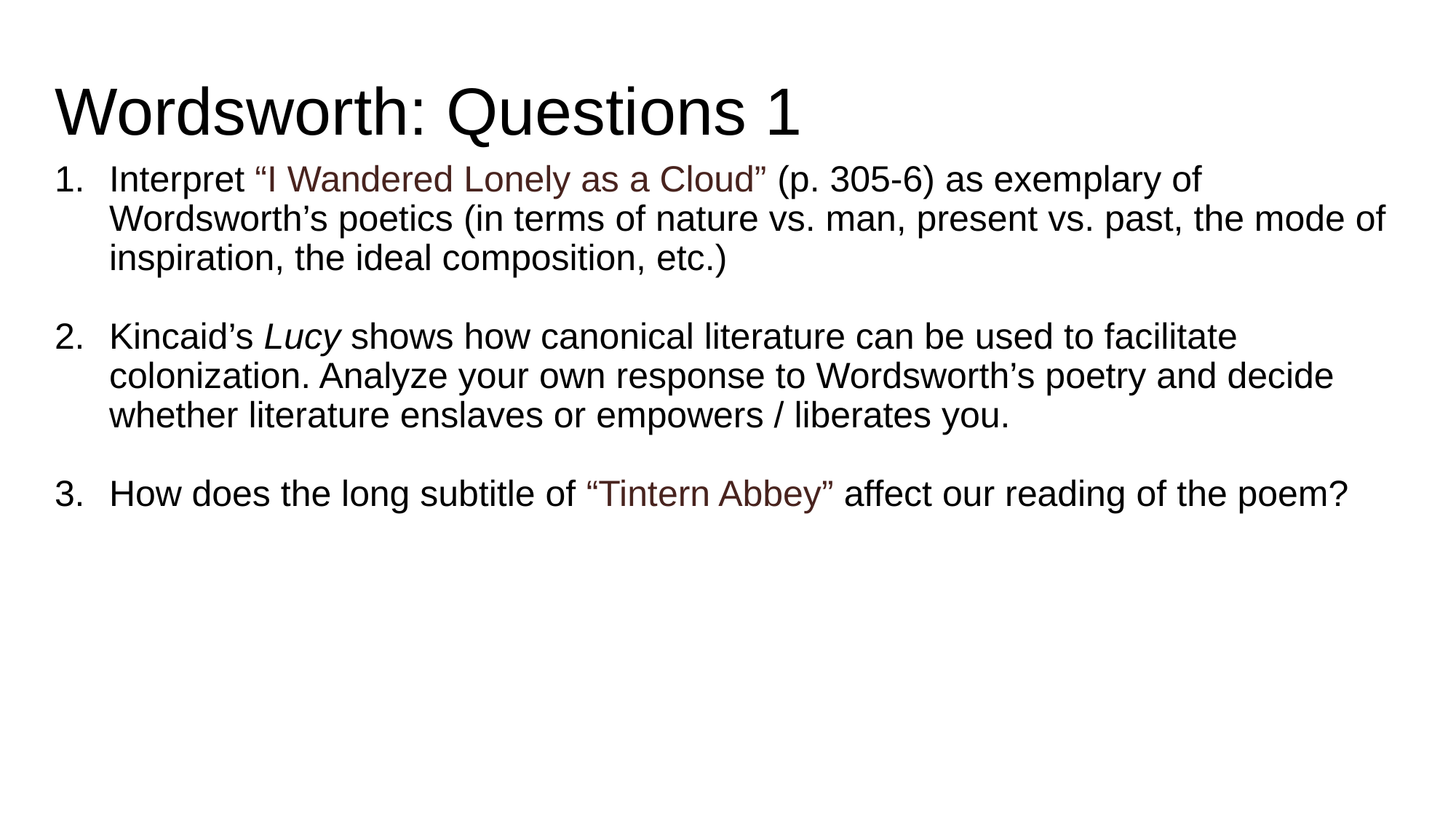

# Wordsworth: Questions 1
Interpret “I Wandered Lonely as a Cloud” (p. 305-6) as exemplary of Wordsworth’s poetics (in terms of nature vs. man, present vs. past, the mode of inspiration, the ideal composition, etc.)

Kincaid’s Lucy shows how canonical literature can be used to facilitate colonization. Analyze your own response to Wordsworth’s poetry and decide whether literature enslaves or empowers / liberates you.

How does the long subtitle of “Tintern Abbey” affect our reading of the poem?